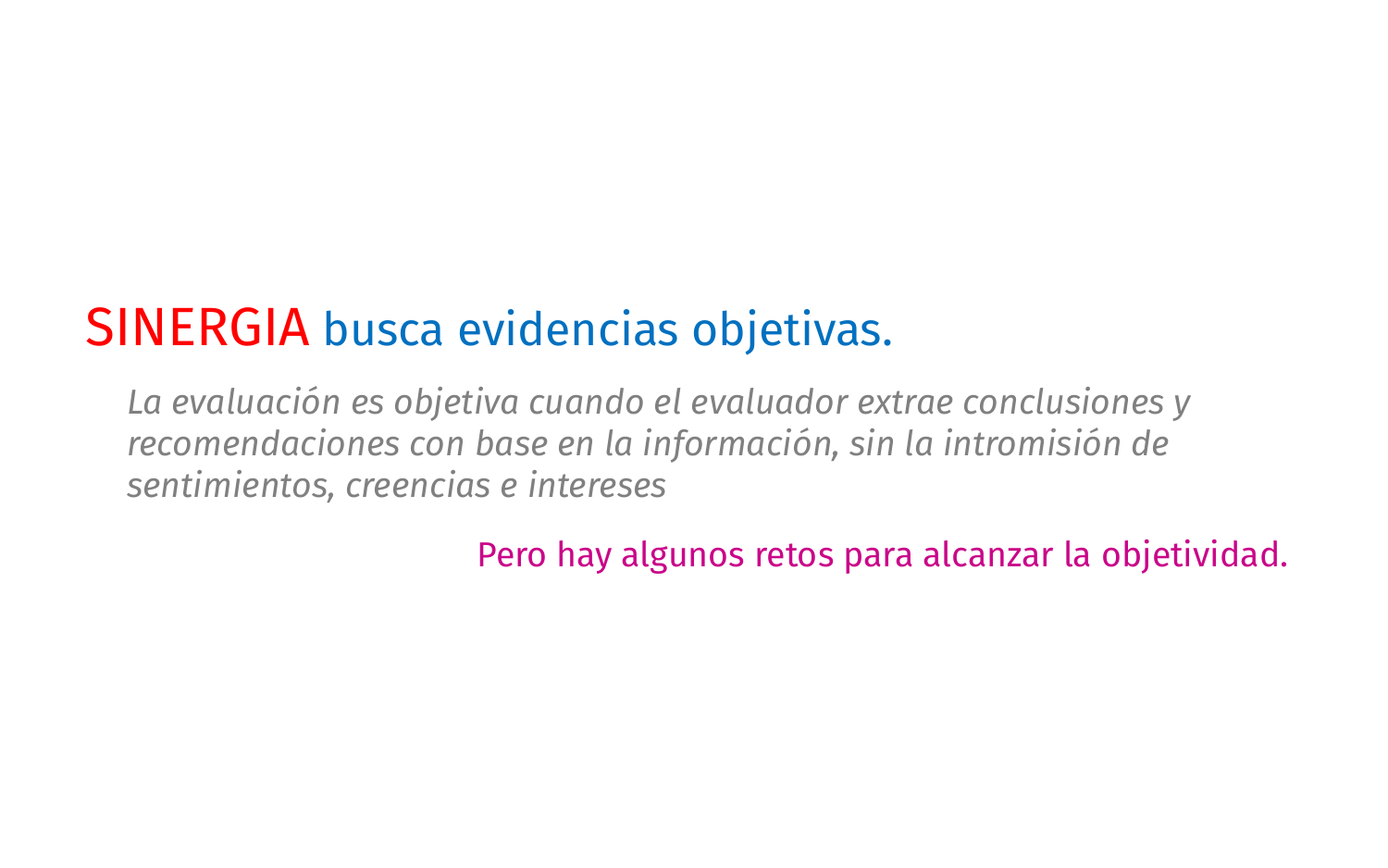

SINERGIA busca evidencias objetivas.
La evaluación es objetiva cuando el evaluador extrae conclusiones y recomendaciones con base en la información, sin la intromisión de sentimientos, creencias e intereses
Pero hay algunos retos para alcanzar la objetividad.